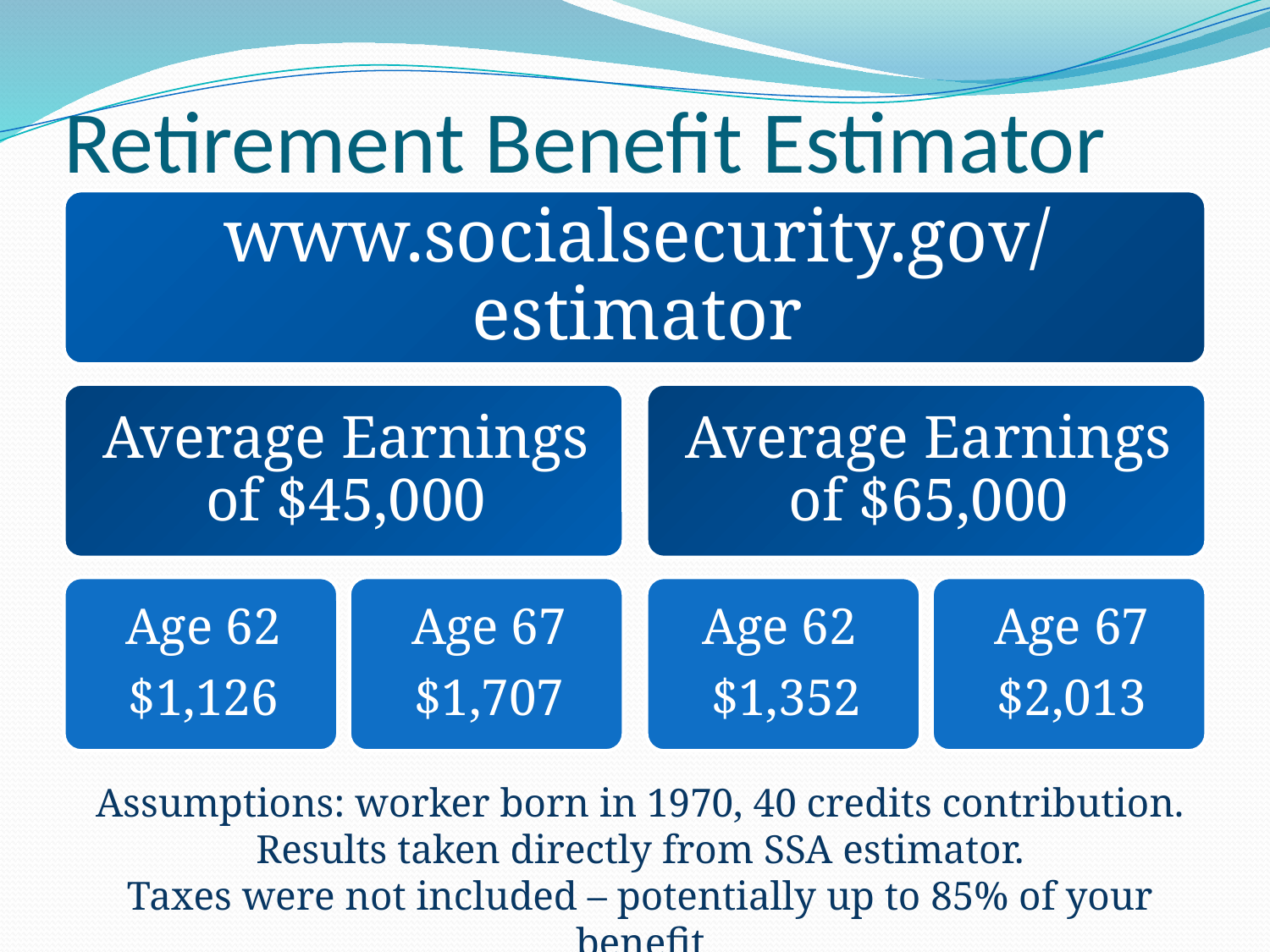

# Retirement Benefit Estimator
www.socialsecurity.gov/estimator
Average Earnings of $45,000
Age 62
$1,126
Age 67
$1,707
Average Earnings of $65,000
Age 62
$1,352
Age 67
$2,013
Assumptions: worker born in 1970, 40 credits contribution.
Results taken directly from SSA estimator.
Taxes were not included – potentially up to 85% of your benefit